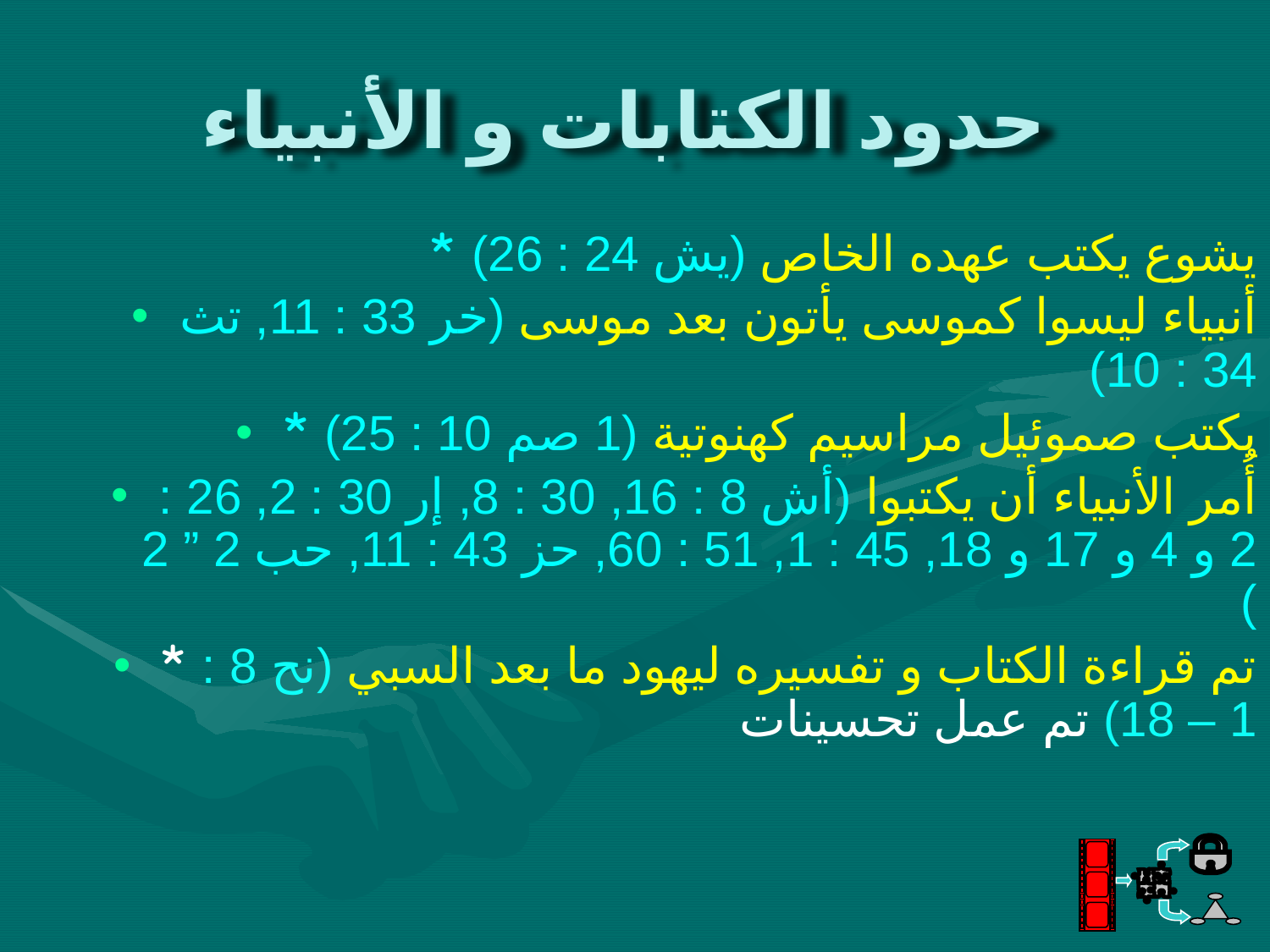

# حدود الكتابات و الأنبياء
* يشوع يكتب عهده الخاص (يش 24 : 26)
أنبياء ليسوا كموسى يأتون بعد موسى (خر 33 : 11, تث 34 : 10)
* يكتب صموئيل مراسيم كهنوتية (1 صم 10 : 25)
أُمر الأنبياء أن يكتبوا (أش 8 : 16, 30 : 8, إر 30 : 2, 26 : 2 و 4 و 17 و 18, 45 : 1, 51 : 60, حز 43 : 11, حب 2 ” 2 )
* تم قراءة الكتاب و تفسيره ليهود ما بعد السبي (نح 8 : 1 – 18) تم عمل تحسينات